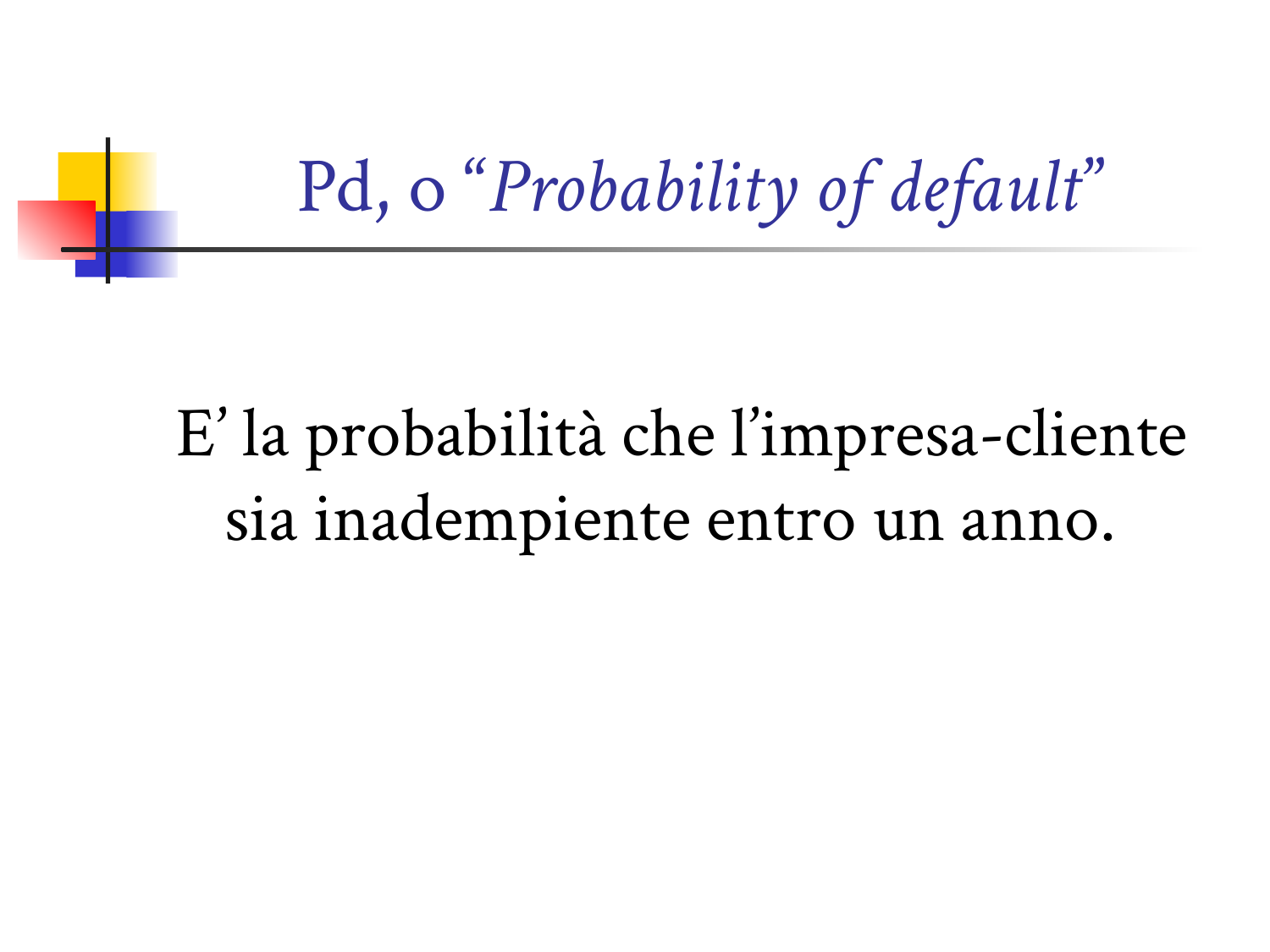

# Pd, o “Probability of default”

E’ la probabilità che l’impresa-cliente sia inadempiente entro un anno.